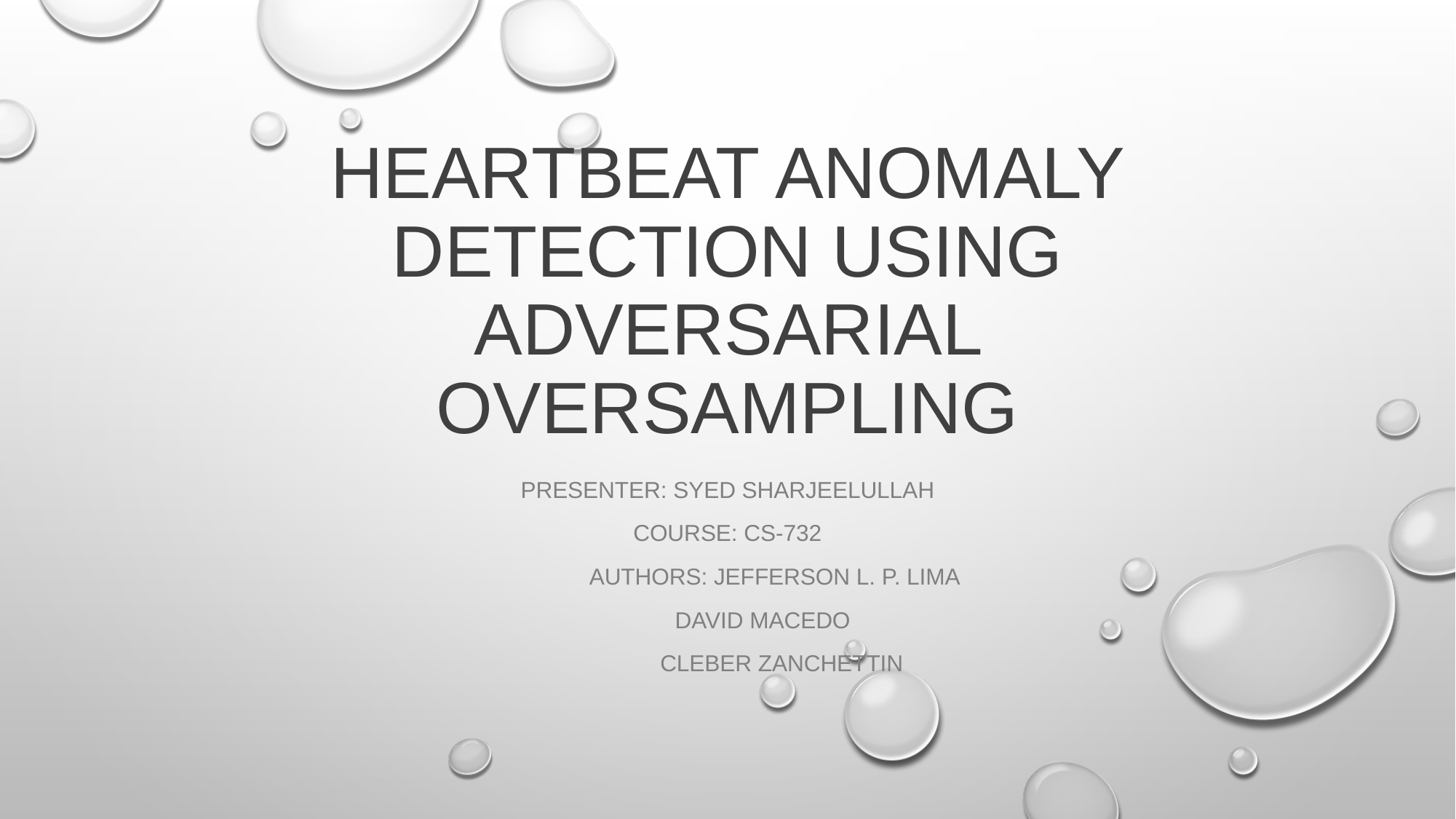

# HEARTbeat anomaly detection using adversarial oversampling
Presenter: Syed Sharjeelullah
Course: CS-732
                                                          Authors: Jefferson L. P. Lima
           David Macedo
                 Cleber Zanchettin